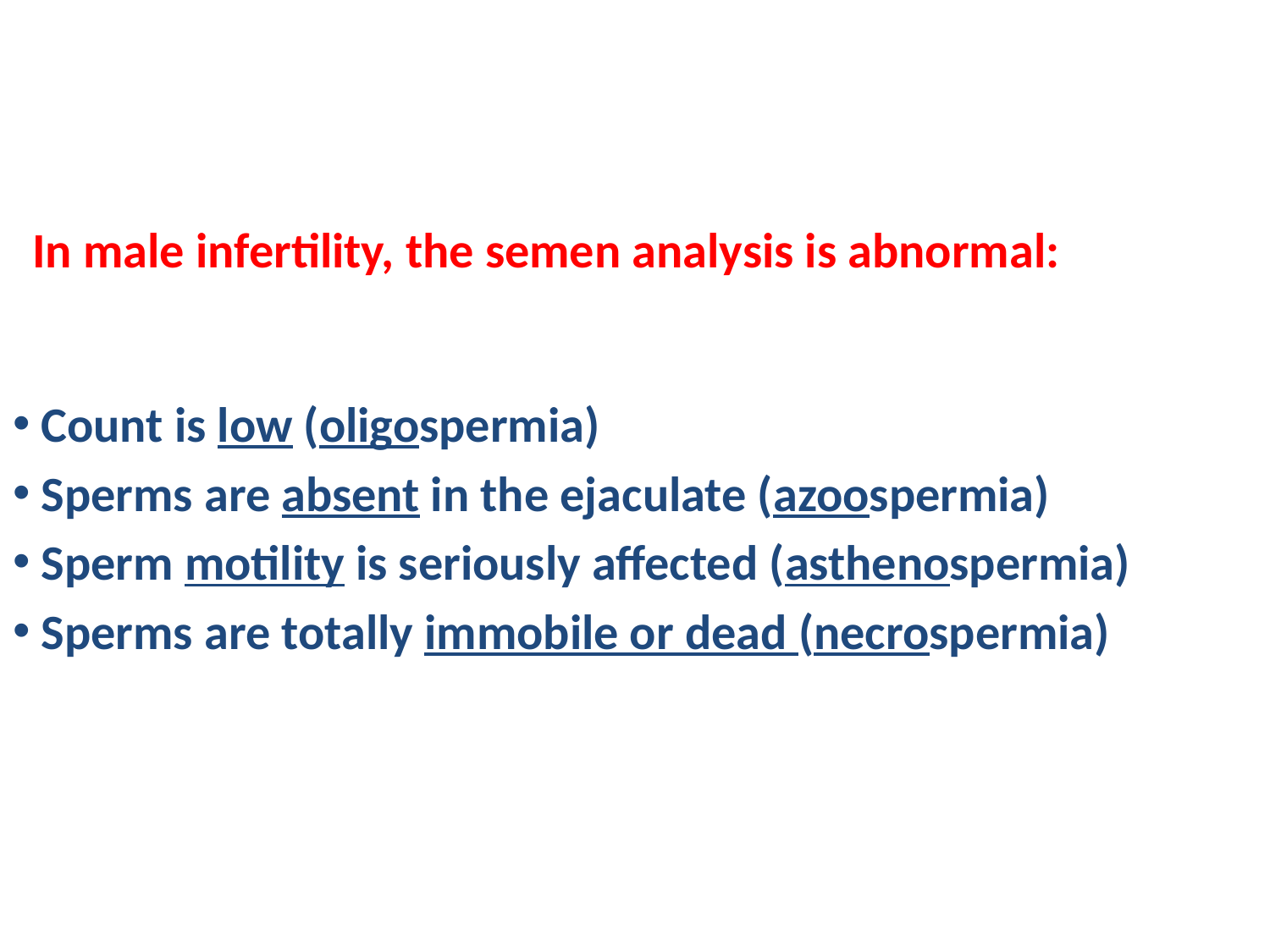

# In male infertility, the semen analysis is abnormal:
 Count is low (oligospermia)
 Sperms are absent in the ejaculate (azoospermia)
 Sperm motility is seriously affected (asthenospermia)
 Sperms are totally immobile or dead (necrospermia)